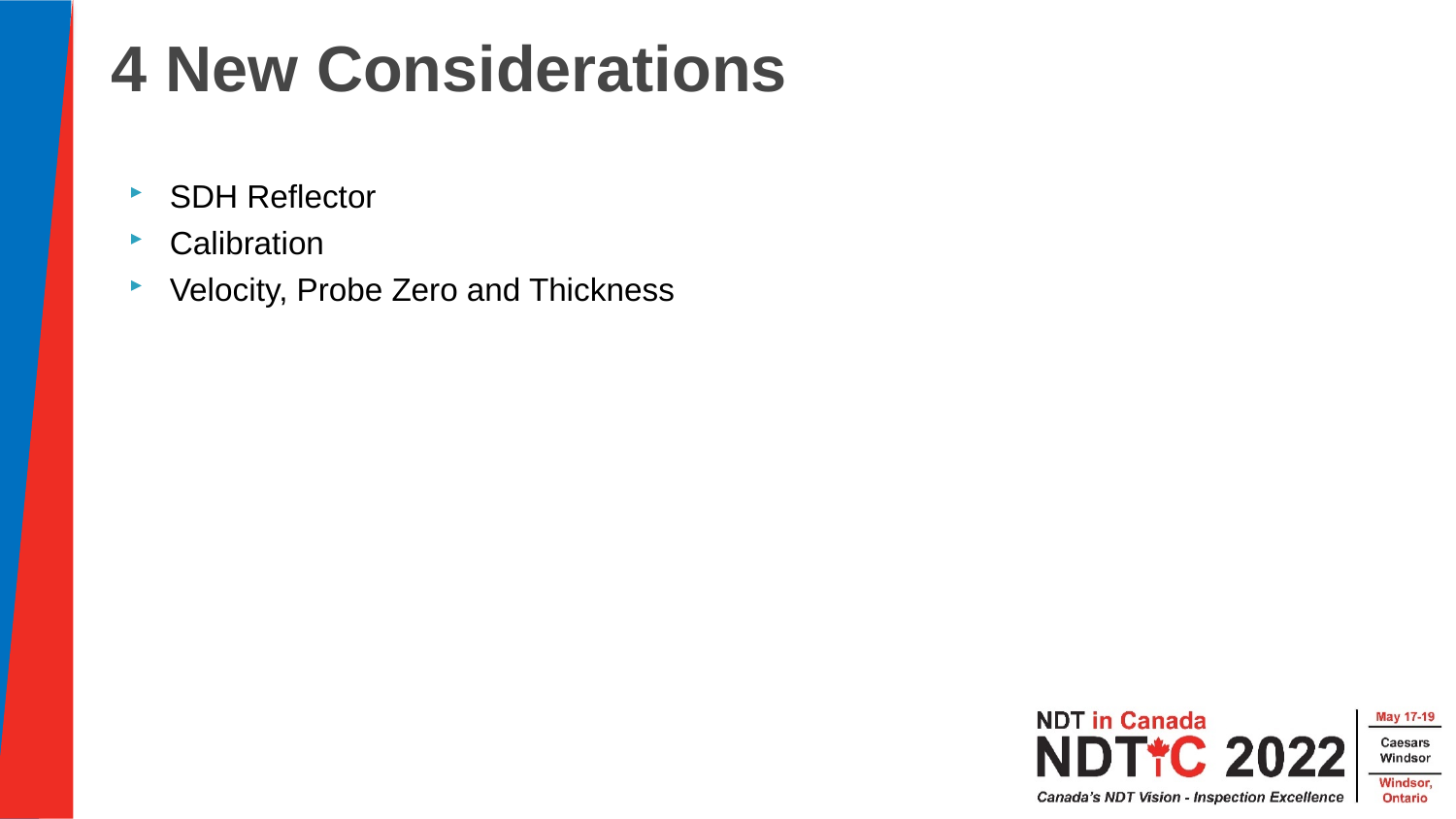

4 New Considerations
SDH Reflector
Calibration
Velocity, Probe Zero and Thickness